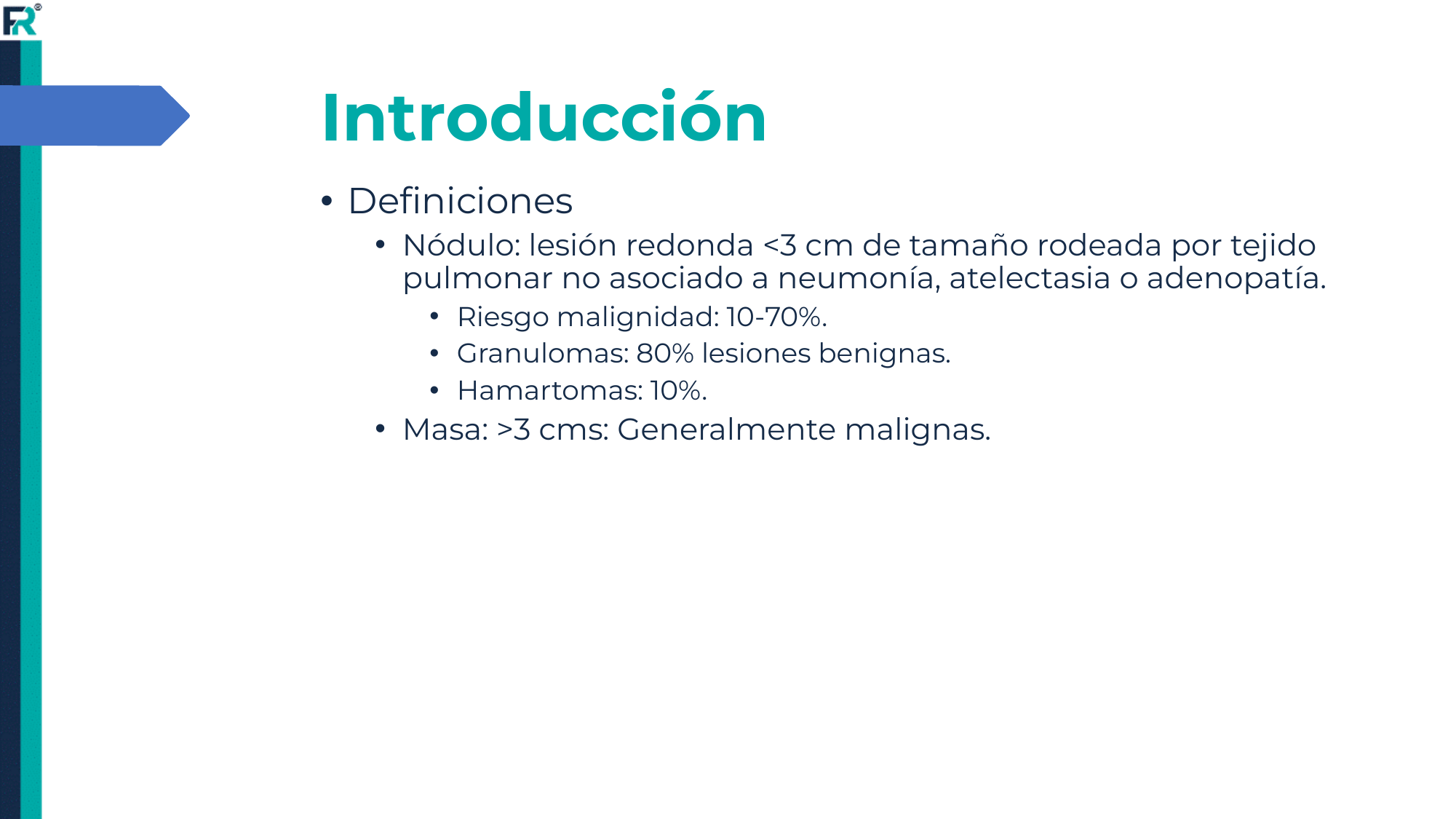

# Introducción
Definiciones
Nódulo: lesión redonda <3 cm de tamaño rodeada por tejido pulmonar no asociado a neumonía, atelectasia o adenopatía.
Riesgo malignidad: 10-70%.
Granulomas: 80% lesiones benignas.
Hamartomas: 10%.
Masa: >3 cms: Generalmente malignas.